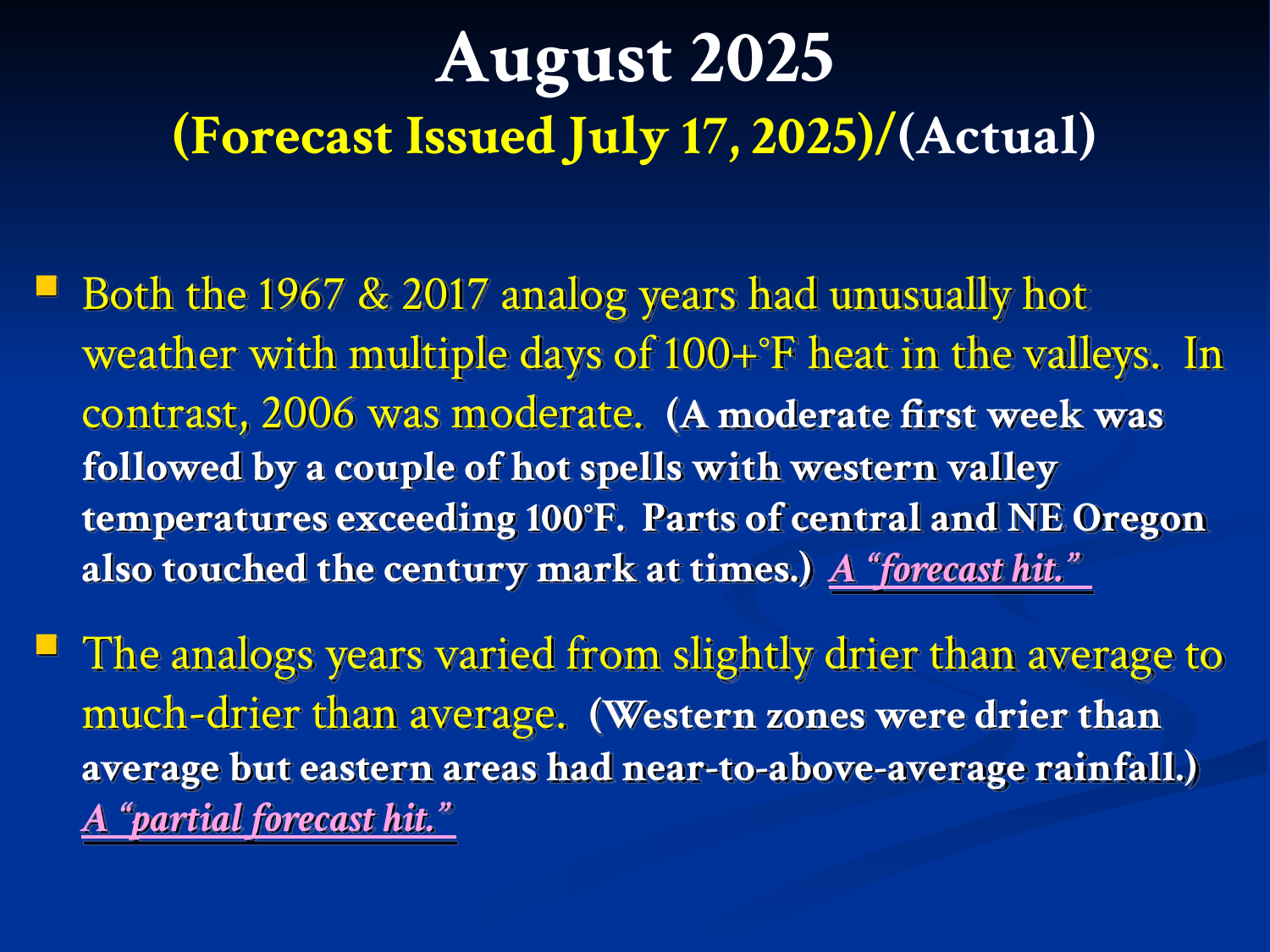

# August 2025 (Forecast Issued July 17, 2025)/(Actual)
Both the 1967 & 2017 analog years had unusually hot weather with multiple days of 100+°F heat in the valleys.  In contrast, 2006 was moderate.  (A moderate first week was followed by a couple of hot spells with western valley temperatures exceeding 100°F.  Parts of central and NE Oregon also touched the century mark at times.)  A “forecast hit.”

The analogs years varied from slightly drier than average to much-drier than average.  (Western zones were drier than average but eastern areas had near-to-above-average rainfall.)  A “partial forecast hit.”